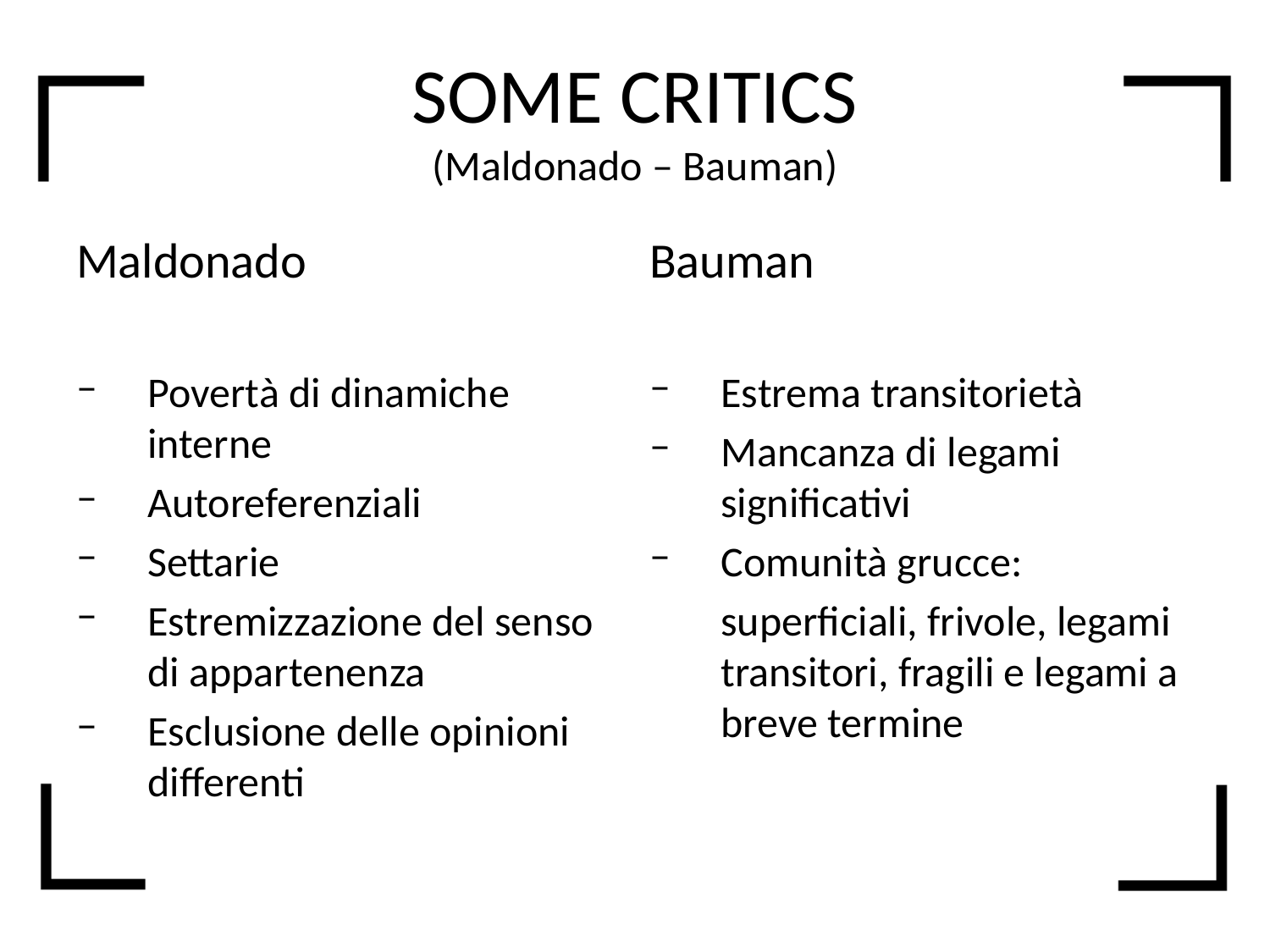

# SOME CRITICS (Maldonado – Bauman)
Maldonado

Povertà di dinamiche interne
Autoreferenziali
Settarie
Estremizzazione del senso di appartenenza
Esclusione delle opinioni differenti

Bauman

Estrema transitorietà
Mancanza di legami significativi
Comunità grucce:
	superficiali, frivole, legami transitori, fragili e legami a breve termine